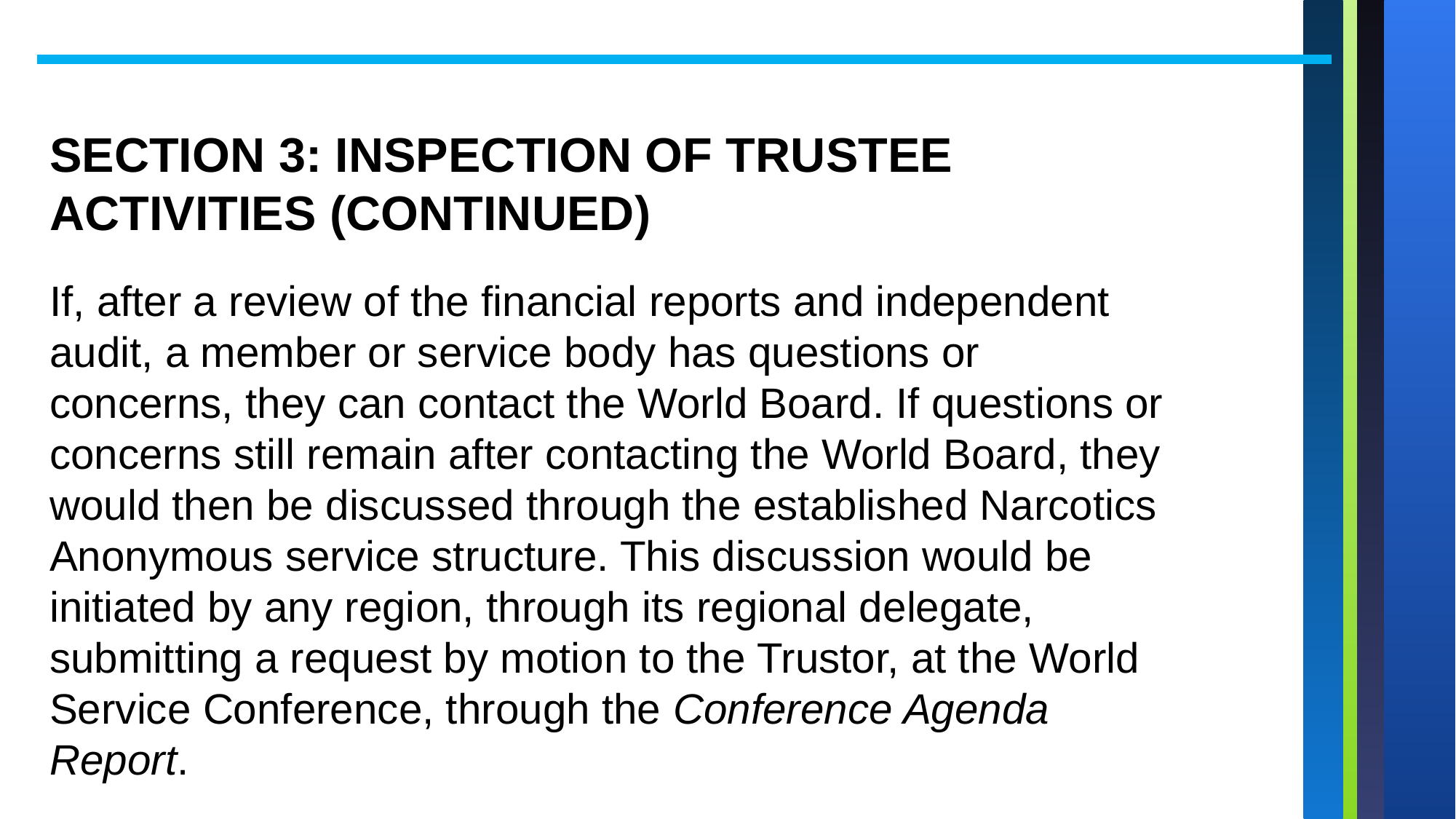

Section 3: Inspection of Trustee activities (CONTINUED)

If, after a review of the financial reports and independent audit, a member or service body has questions or concerns, they can contact the World Board. If questions or concerns still remain after contacting the World Board, they would then be discussed through the established Narcotics Anonymous service structure. This discussion would be initiated by any region, through its regional delegate, submitting a request by motion to the Trustor, at the World Service Conference, through the Conference Agenda Report.